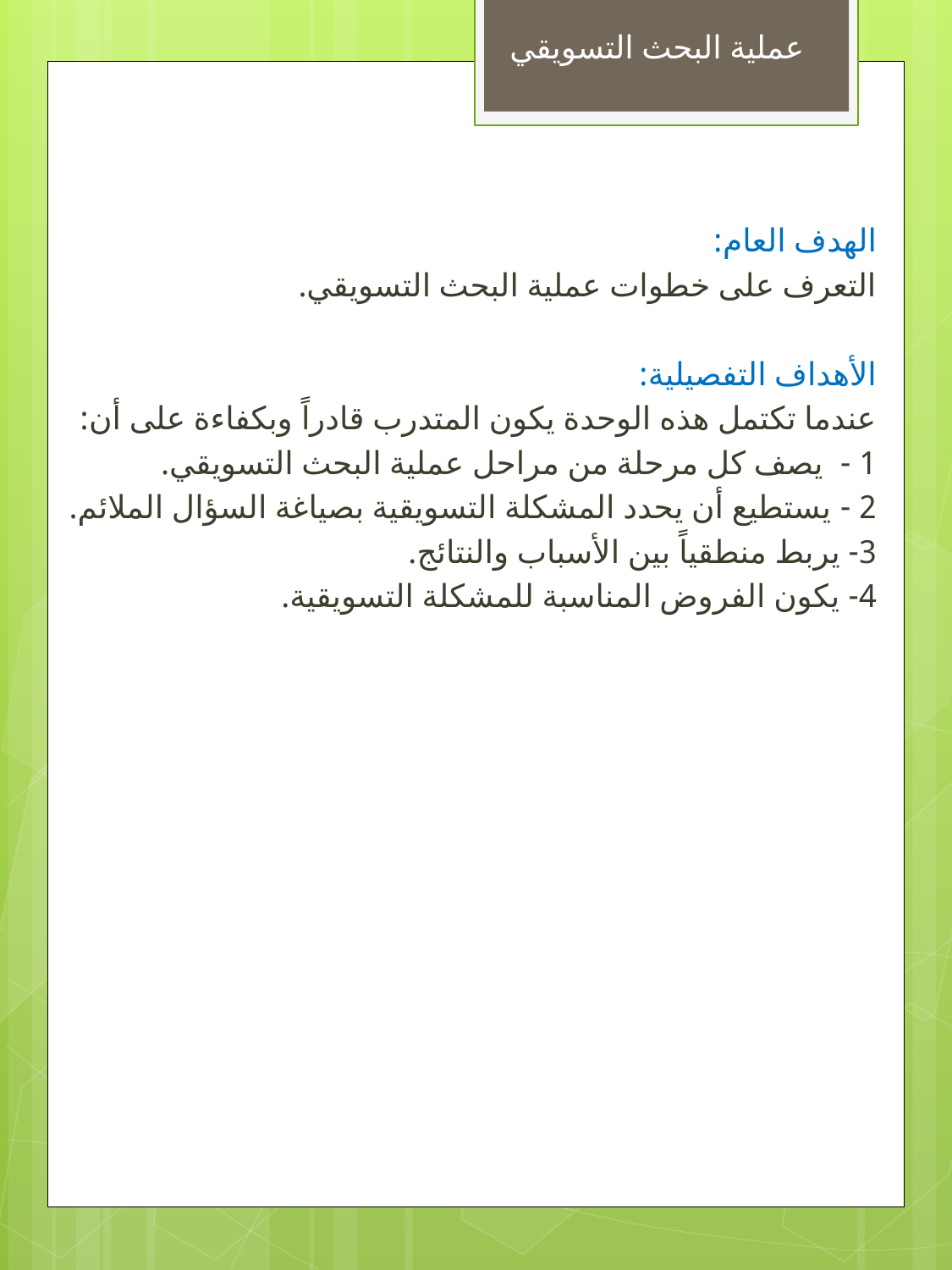

عملية البحث التسويقي

الهدف العام:
التعرف على خطوات عملية البحث التسويقي.

الأهداف التفصيلية:
عندما تكتمل هذه الوحدة يكون المتدرب قادراً وبكفاءة على أن:
1 -  يصف كل مرحلة من مراحل عملية البحث التسويقي.
2 - يستطيع أن يحدد المشكلة التسويقية بصياغة السؤال الملائم.
3- يربط منطقياً بين الأسباب والنتائج.
4- يكون الفروض المناسبة للمشكلة التسويقية.